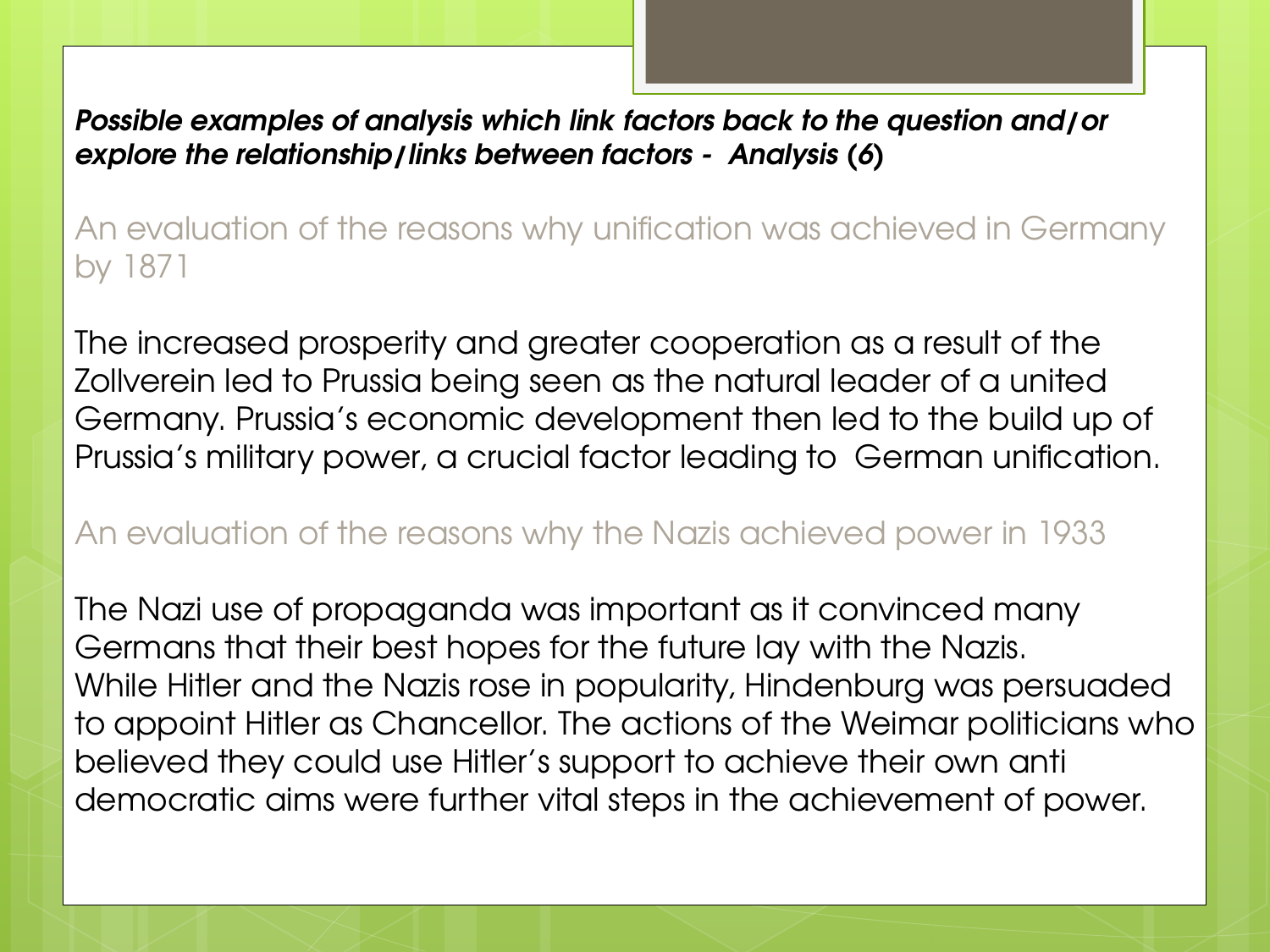

Possible examples of analysis which link factors back to the question and/or explore the relationship/links between factors -  Analysis (6)

An evaluation of the reasons why unification was achieved in Germany by 1871

The increased prosperity and greater cooperation as a result of the Zollverein led to Prussia being seen as the natural leader of a united Germany. Prussia’s economic development then led to the build up of Prussia’s military power, a crucial factor leading to  German unification.

An evaluation of the reasons why the Nazis achieved power in 1933

The Nazi use of propaganda was important as it convinced many Germans that their best hopes for the future lay with the Nazis.
While Hitler and the Nazis rose in popularity, Hindenburg was persuaded to appoint Hitler as Chancellor. The actions of the Weimar politicians who believed they could use Hitler’s support to achieve their own anti democratic aims were further vital steps in the achievement of power.